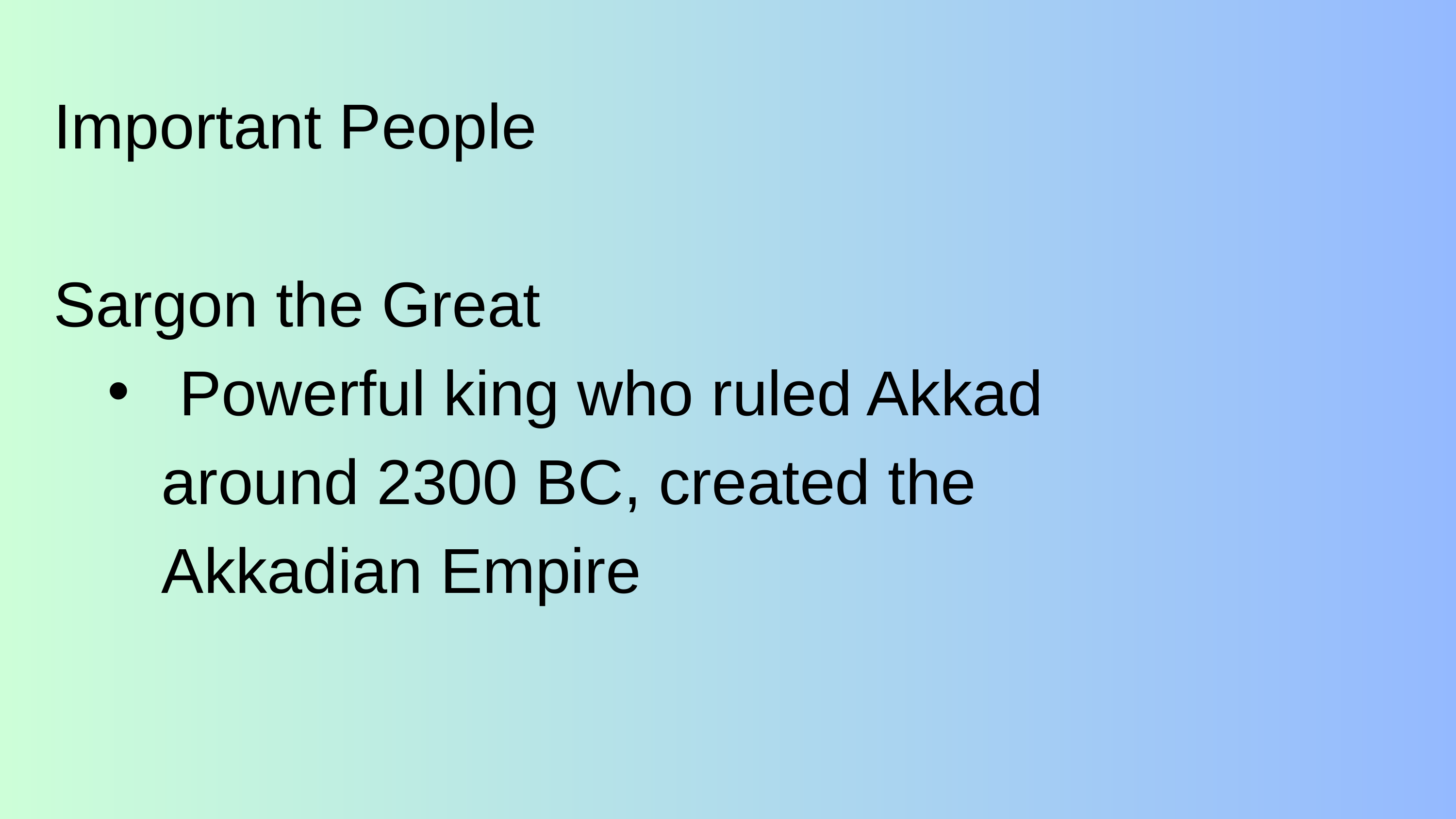

Important People

Sargon the Great
 Powerful king who ruled Akkad around 2300 BC, created the Akkadian Empire